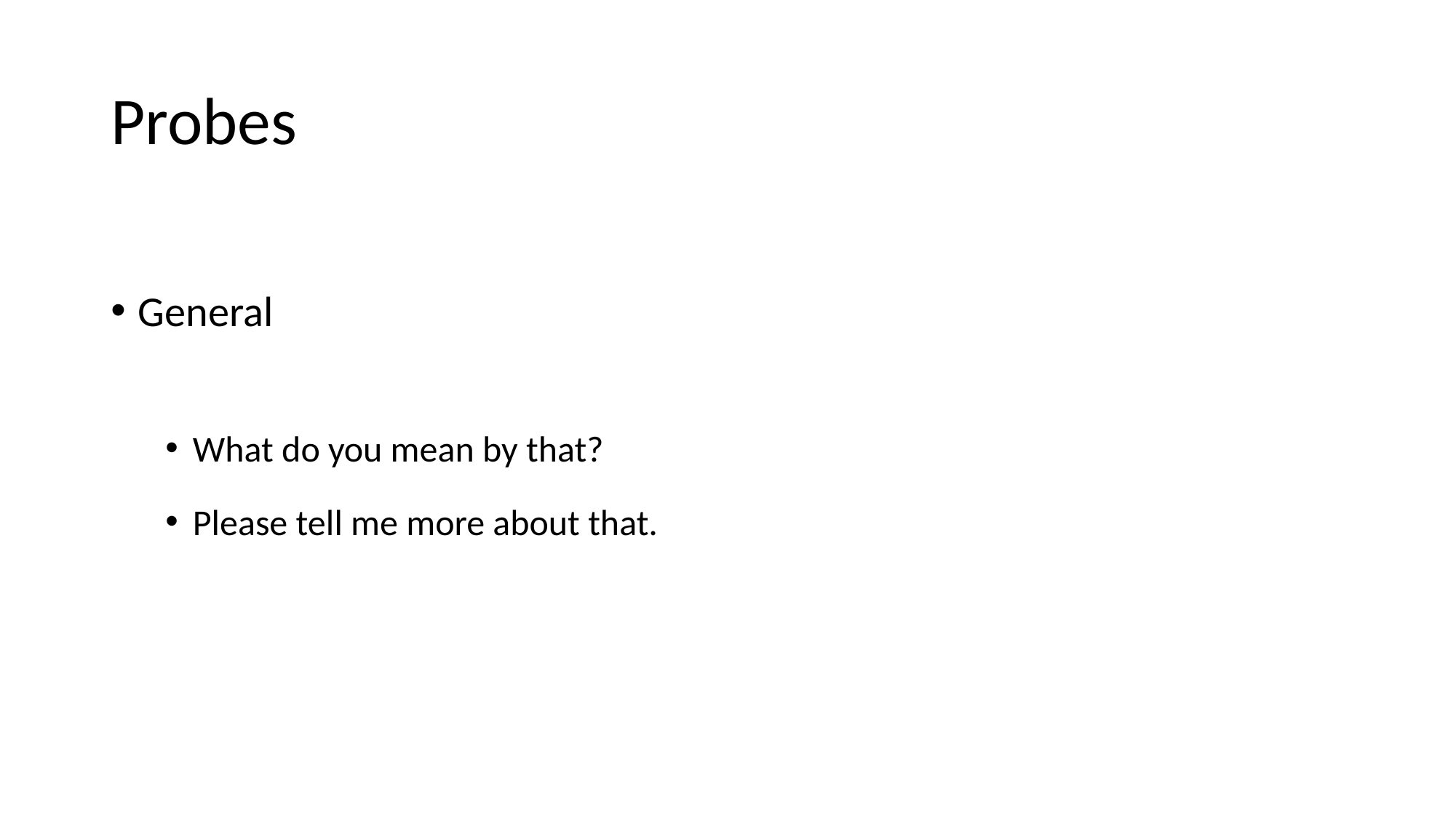

# Probes

General

What do you mean by that?
Please tell me more about that.